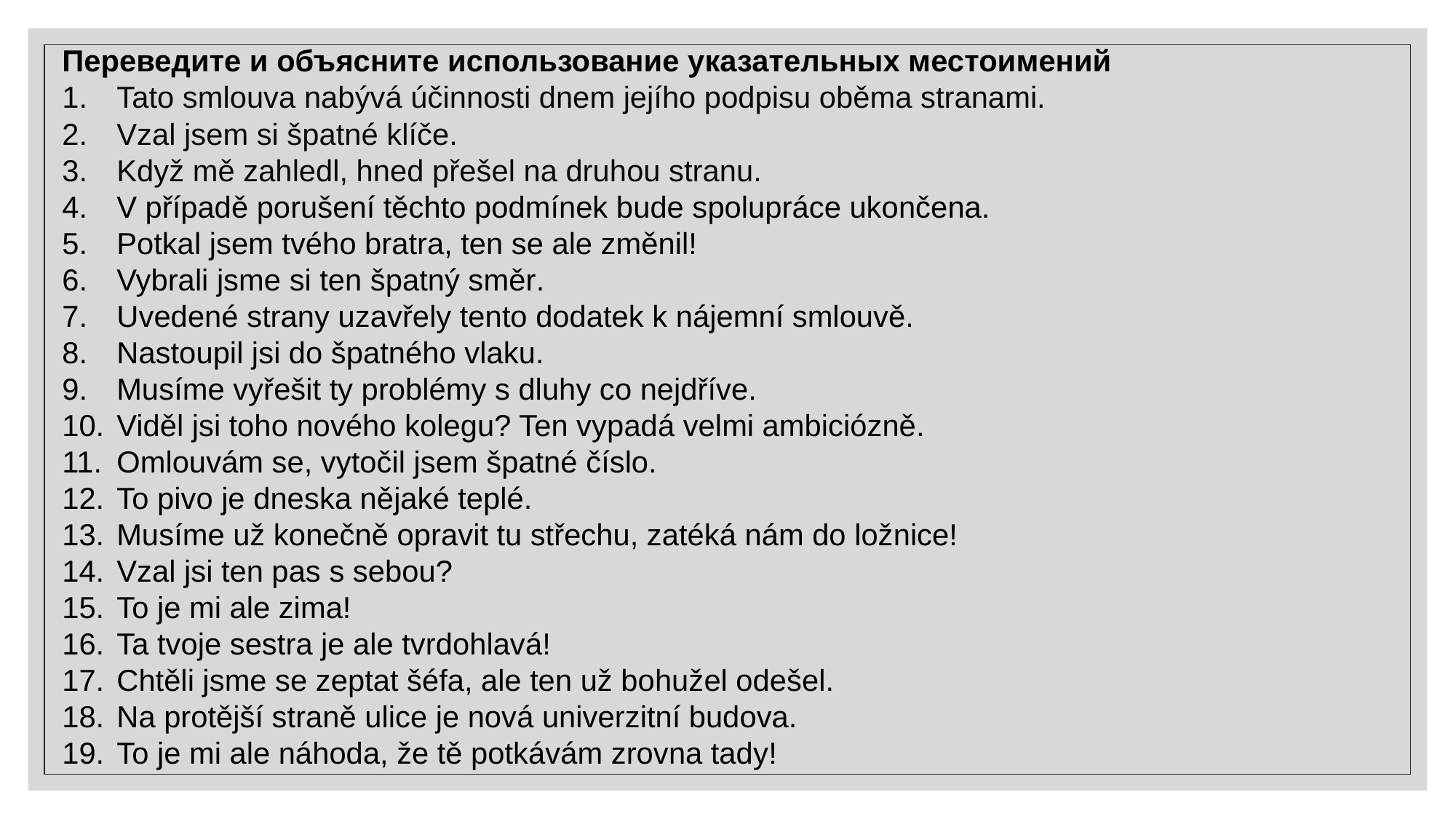

Переведите и объясните использование указательных местоимений
Tato smlouva nabývá účinnosti dnem jejího podpisu oběma stranami.
Vzal jsem si špatné klíče.
Když mě zahledl, hned přešel na druhou stranu.
V případě porušení těchto podmínek bude spolupráce ukončena.
Potkal jsem tvého bratra, ten se ale změnil!
Vybrali jsme si ten špatný směr.
Uvedené strany uzavřely tento dodatek k nájemní smlouvě.
Nastoupil jsi do špatného vlaku.
Musíme vyřešit ty problémy s dluhy co nejdříve.
Viděl jsi toho nového kolegu? Ten vypadá velmi ambiciózně.
Omlouvám se, vytočil jsem špatné číslo.
To pivo je dneska nějaké teplé.
Musíme už konečně opravit tu střechu, zatéká nám do ložnice!
Vzal jsi ten pas s sebou?
To je mi ale zima!
Ta tvoje sestra je ale tvrdohlavá!
Chtěli jsme se zeptat šéfa, ale ten už bohužel odešel.
Na protější straně ulice je nová univerzitní budova.
To je mi ale náhoda, že tě potkávám zrovna tady!